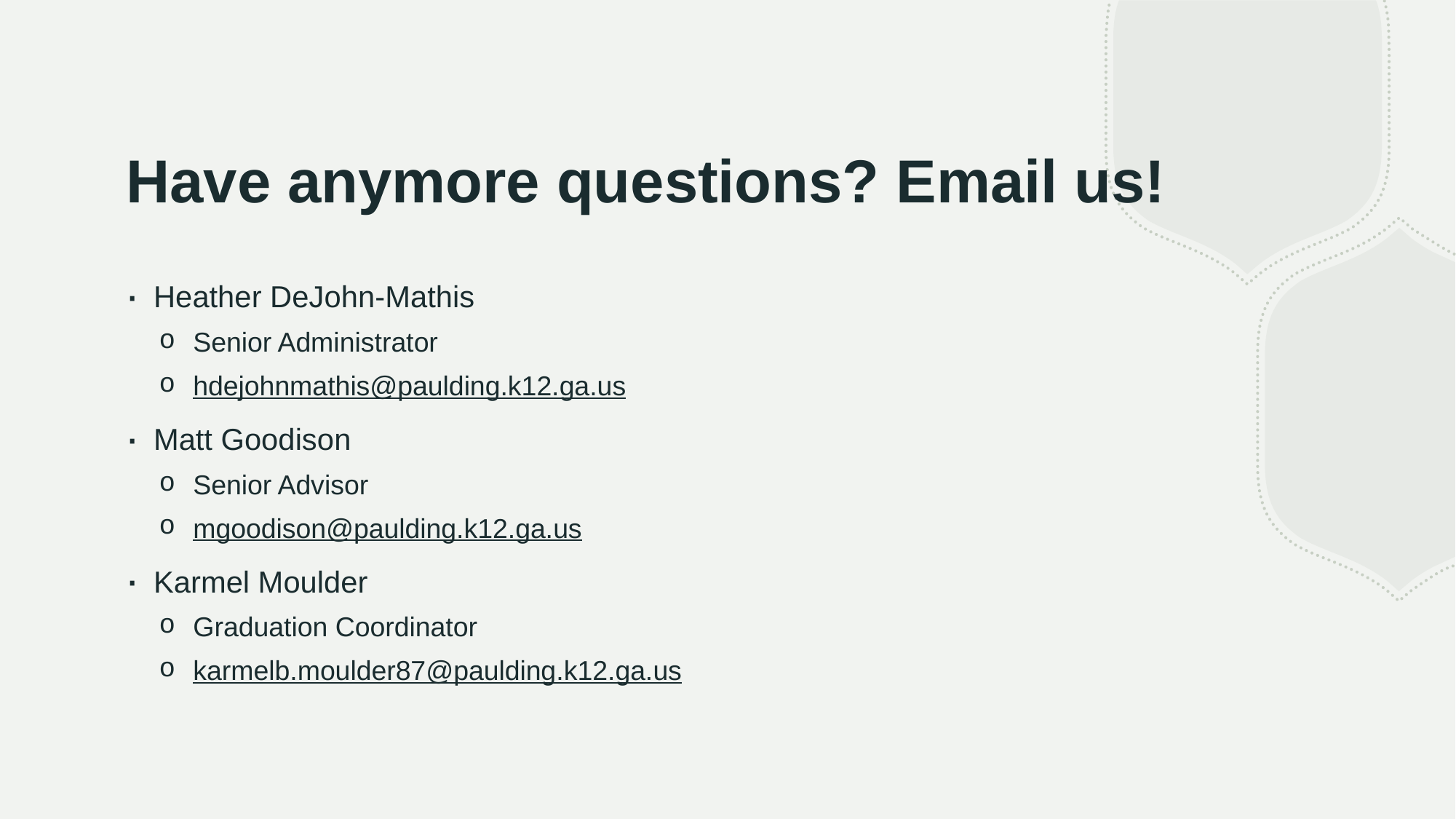

# Have anymore questions? Email us!
Heather DeJohn-Mathis
Senior Administrator
hdejohnmathis@paulding.k12.ga.us
Matt Goodison
Senior Advisor
mgoodison@paulding.k12.ga.us
Karmel Moulder
Graduation Coordinator
karmelb.moulder87@paulding.k12.ga.us